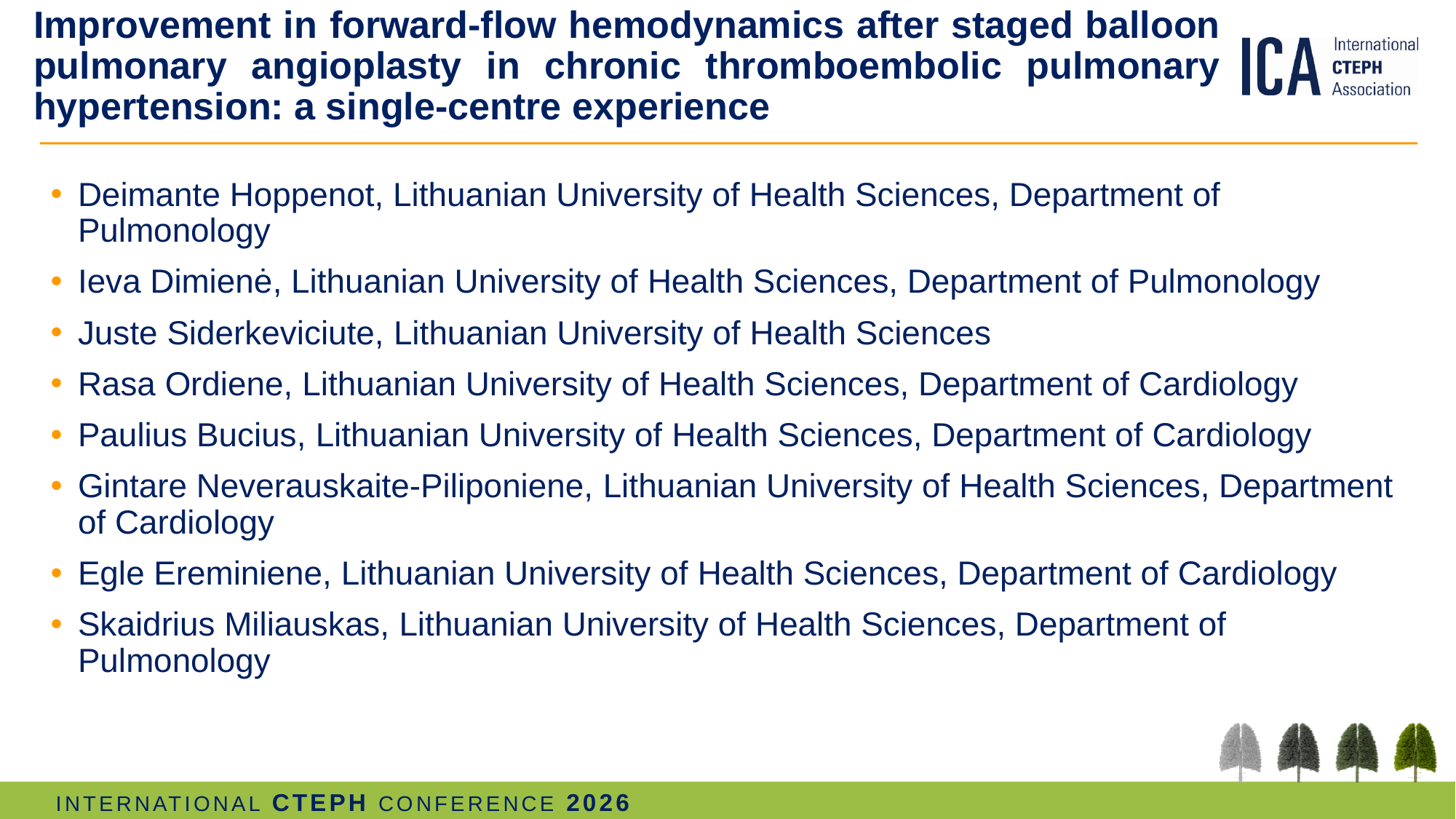

# Improvement in forward-flow hemodynamics after staged balloon pulmonary angioplasty in chronic thromboembolic pulmonary hypertension: a single-centre experience
Deimante Hoppenot, Lithuanian University of Health Sciences, Department of Pulmonology
Ieva Dimienė, Lithuanian University of Health Sciences, Department of Pulmonology
Juste Siderkeviciute, Lithuanian University of Health Sciences
Rasa Ordiene, Lithuanian University of Health Sciences, Department of Cardiology
Paulius Bucius, Lithuanian University of Health Sciences, Department of Cardiology
Gintare Neverauskaite-Piliponiene, Lithuanian University of Health Sciences, Department of Cardiology
Egle Ereminiene, Lithuanian University of Health Sciences, Department of Cardiology
Skaidrius Miliauskas, Lithuanian University of Health Sciences, Department of Pulmonology